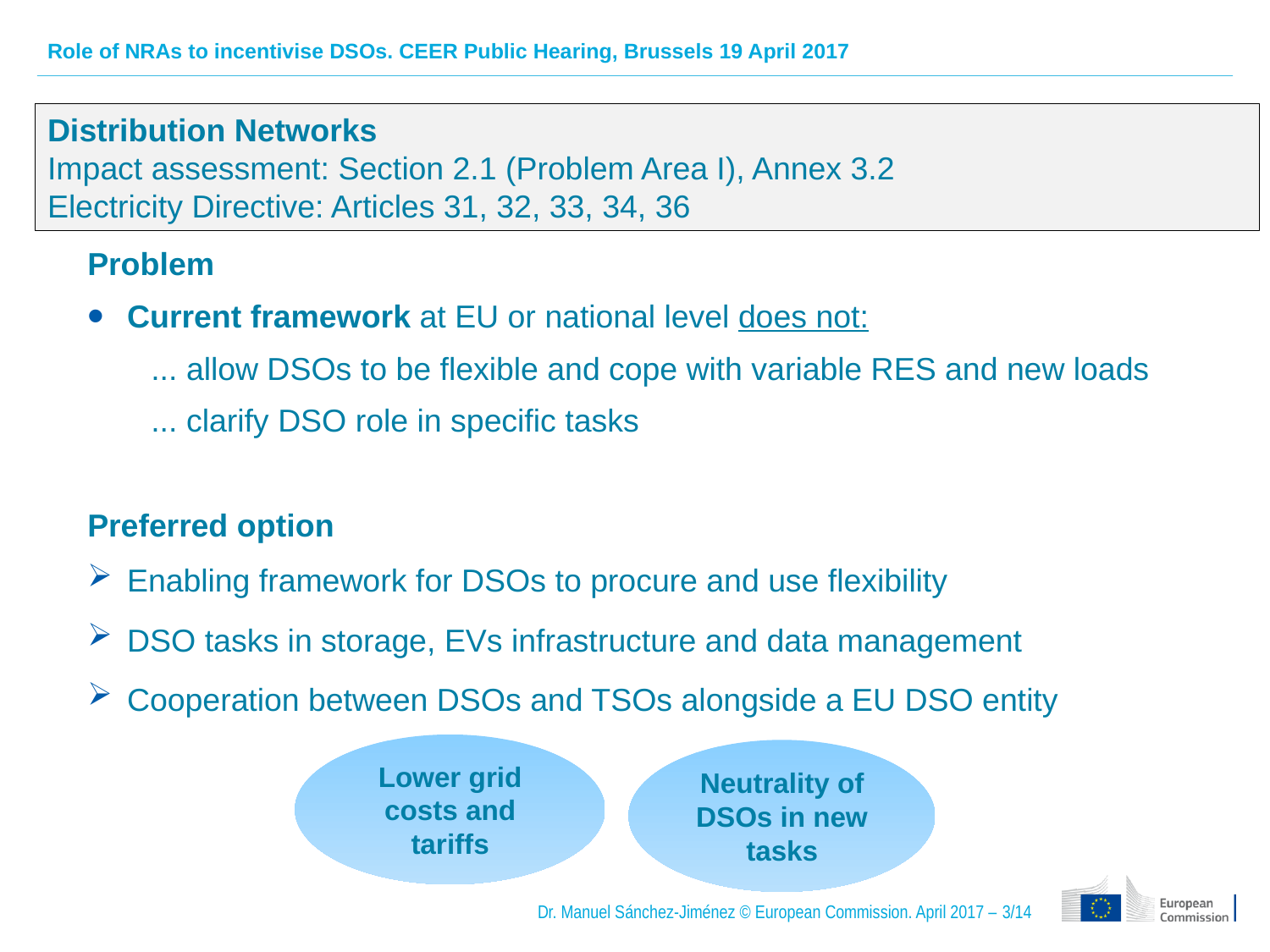

Distribution Networks
Impact assessment: Section 2.1 (Problem Area I), Annex 3.2
Electricity Directive: Articles 31, 32, 33, 34, 36
Problem
Current framework at EU or national level does not:
... allow DSOs to be flexible and cope with variable RES and new loads
... clarify DSO role in specific tasks

Preferred option
Enabling framework for DSOs to procure and use flexibility
DSO tasks in storage, EVs infrastructure and data management
Cooperation between DSOs and TSOs alongside a EU DSO entity

Lower grid costs and tariffs
Neutrality of DSOs in new tasks